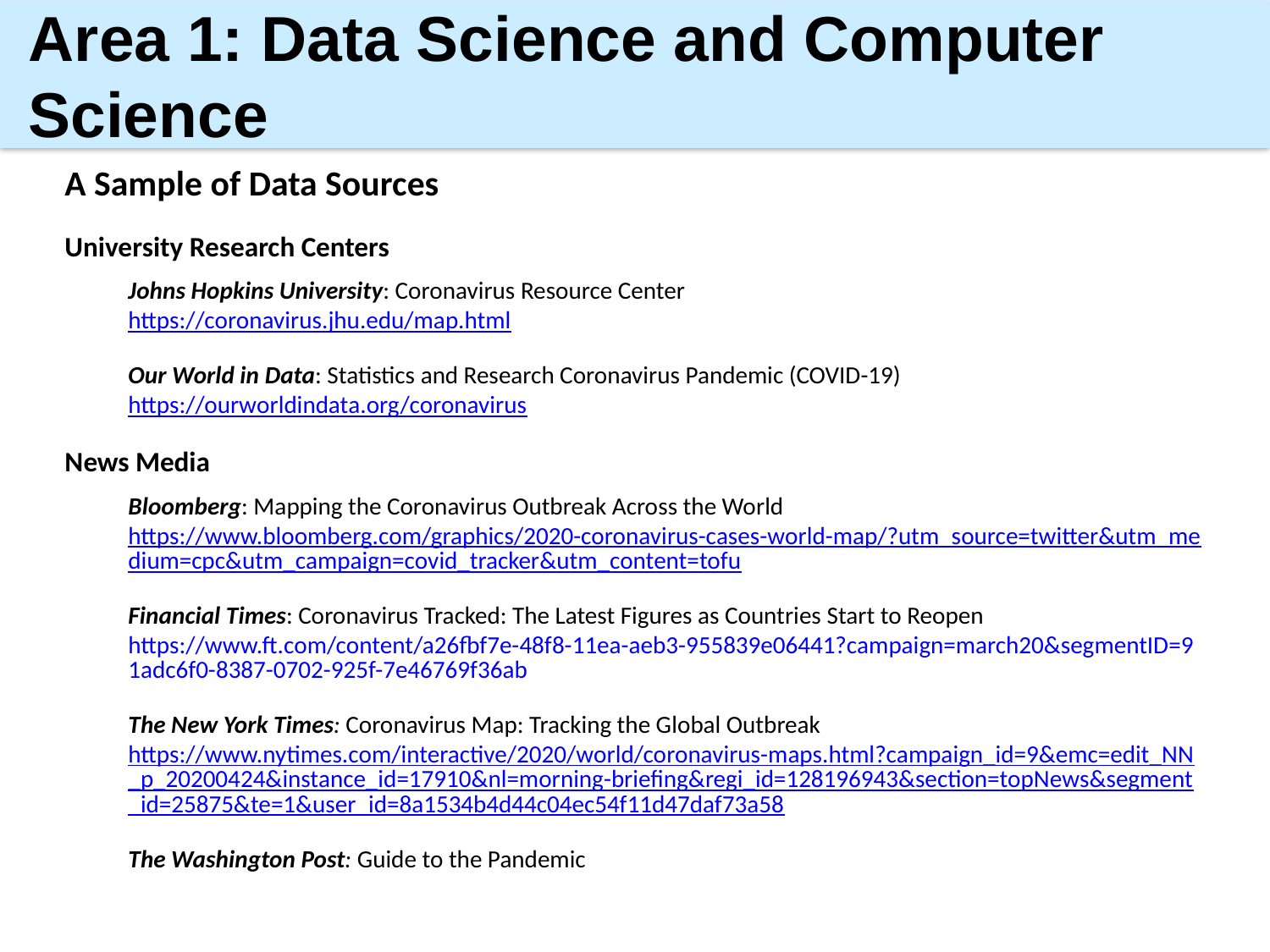

Area 1: Data Science and Computer Science
A Sample of Data Sources

University Research Centers

Johns Hopkins University: Coronavirus Resource Center
https://coronavirus.jhu.edu/map.html

Our World in Data: Statistics and Research Coronavirus Pandemic (COVID-19)
https://ourworldindata.org/coronavirus

News Media

Bloomberg: Mapping the Coronavirus Outbreak Across the World
https://www.bloomberg.com/graphics/2020-coronavirus-cases-world-map/?utm_source=twitter&utm_medium=cpc&utm_campaign=covid_tracker&utm_content=tofu

Financial Times: Coronavirus Tracked: The Latest Figures as Countries Start to Reopen
https://www.ft.com/content/a26fbf7e-48f8-11ea-aeb3-955839e06441?campaign=march20&segmentID=91adc6f0-8387-0702-925f-7e46769f36ab

The New York Times: Coronavirus Map: Tracking the Global Outbreak
https://www.nytimes.com/interactive/2020/world/coronavirus-maps.html?campaign_id=9&emc=edit_NN_p_20200424&instance_id=17910&nl=morning-briefing&regi_id=128196943&section=topNews&segment_id=25875&te=1&user_id=8a1534b4d44c04ec54f11d47daf73a58

The Washington Post: Guide to the Pandemic